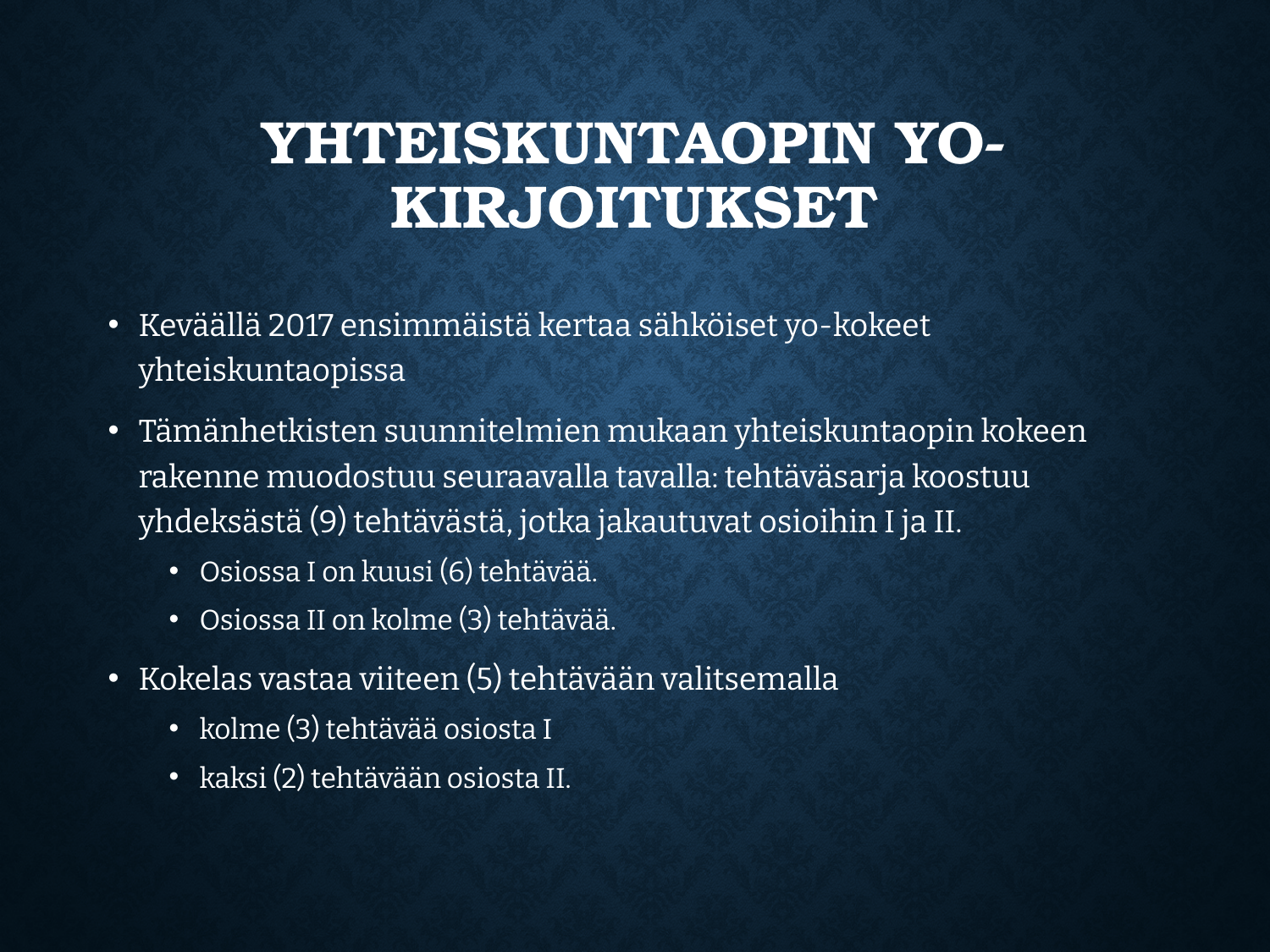

# Yhteiskuntaopin yo-kirjoitukset
Keväällä 2017 ensimmäistä kertaa sähköiset yo-kokeet yhteiskuntaopissa
Tämänhetkisten suunnitelmien mukaan yhteiskuntaopin kokeen rakenne muodostuu seuraavalla tavalla: tehtäväsarja koostuu yhdeksästä (9) tehtävästä, jotka jakautuvat osioihin I ja II.
Osiossa I on kuusi (6) tehtävää.
Osiossa II on kolme (3) tehtävää.
Kokelas vastaa viiteen (5) tehtävään valitsemalla
kolme (3) tehtävää osiosta I
kaksi (2) tehtävään osiosta II.